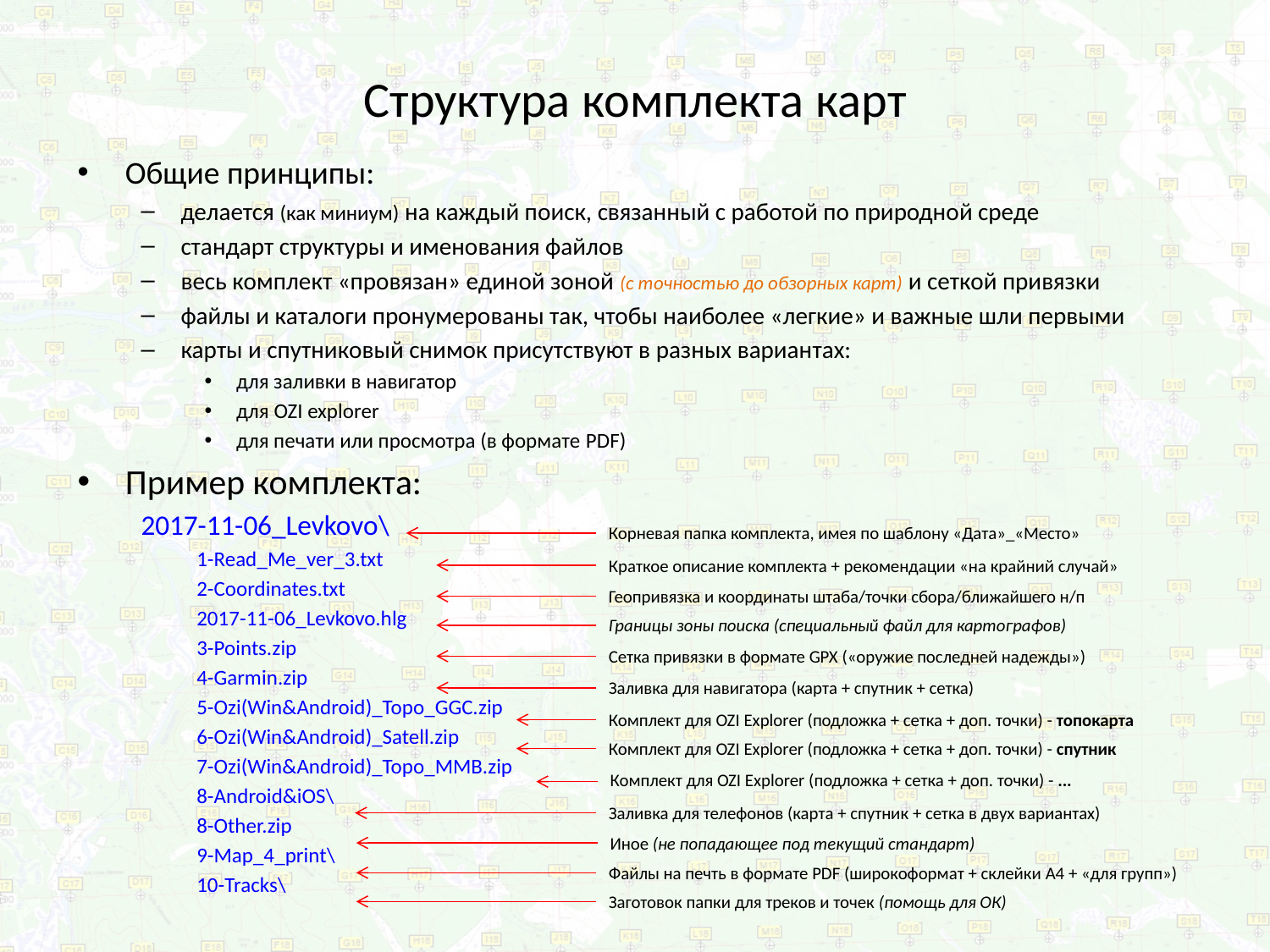

# Структура комплекта карт
Общие принципы:
делается (как миниум) на каждый поиск, связанный с работой по природной среде
стандарт структуры и именования файлов
весь комплект «провязан» единой зоной (с точностью до обзорных карт) и сеткой привязки
файлы и каталоги пронумерованы так, чтобы наиболее «легкие» и важные шли первыми
карты и спутниковый снимок присутствуют в разных вариантах:
для заливки в навигатор
для OZI explorer
для печати или просмотра (в формате PDF)
Пример комплекта:
2017-11-06_Levkovo\
1-Read_Me_ver_3.txt
2-Coordinates.txt
2017-11-06_Levkovo.hlg
3-Points.zip
4-Garmin.zip
5-Ozi(Win&Android)_Topo_GGC.zip
6-Ozi(Win&Android)_Satell.zip
7-Ozi(Win&Android)_Topo_MMB.zip
8-Android&iOS\
8-Other.zip
9-Map_4_print\
10-Tracks\
Корневая папка комплекта, имея по шаблону «Дата»_«Место»
Краткое описание комплекта + рекомендации «на крайний случай»
Геопривязка и координаты штаба/точки сбора/ближайшего н/п
Границы зоны поиска (специальный файл для картографов)
Сетка привязки в формате GPX («оружие последней надежды»)
Заливка для навигатора (карта + спутник + сетка)
Комплект для OZI Explorer (подложка + сетка + доп. точки) - топокарта
Комплект для OZI Explorer (подложка + сетка + доп. точки) - спутник
Комплект для OZI Explorer (подложка + сетка + доп. точки) - ...
Заливка для телефонов (карта + спутник + сетка в двух вариантах)
Иное (не попадающее под текущий стандарт)
Файлы на печть в формате PDF (широкоформат + склейки А4 + «для групп»)
Заготовок папки для треков и точек (помощь для ОК)